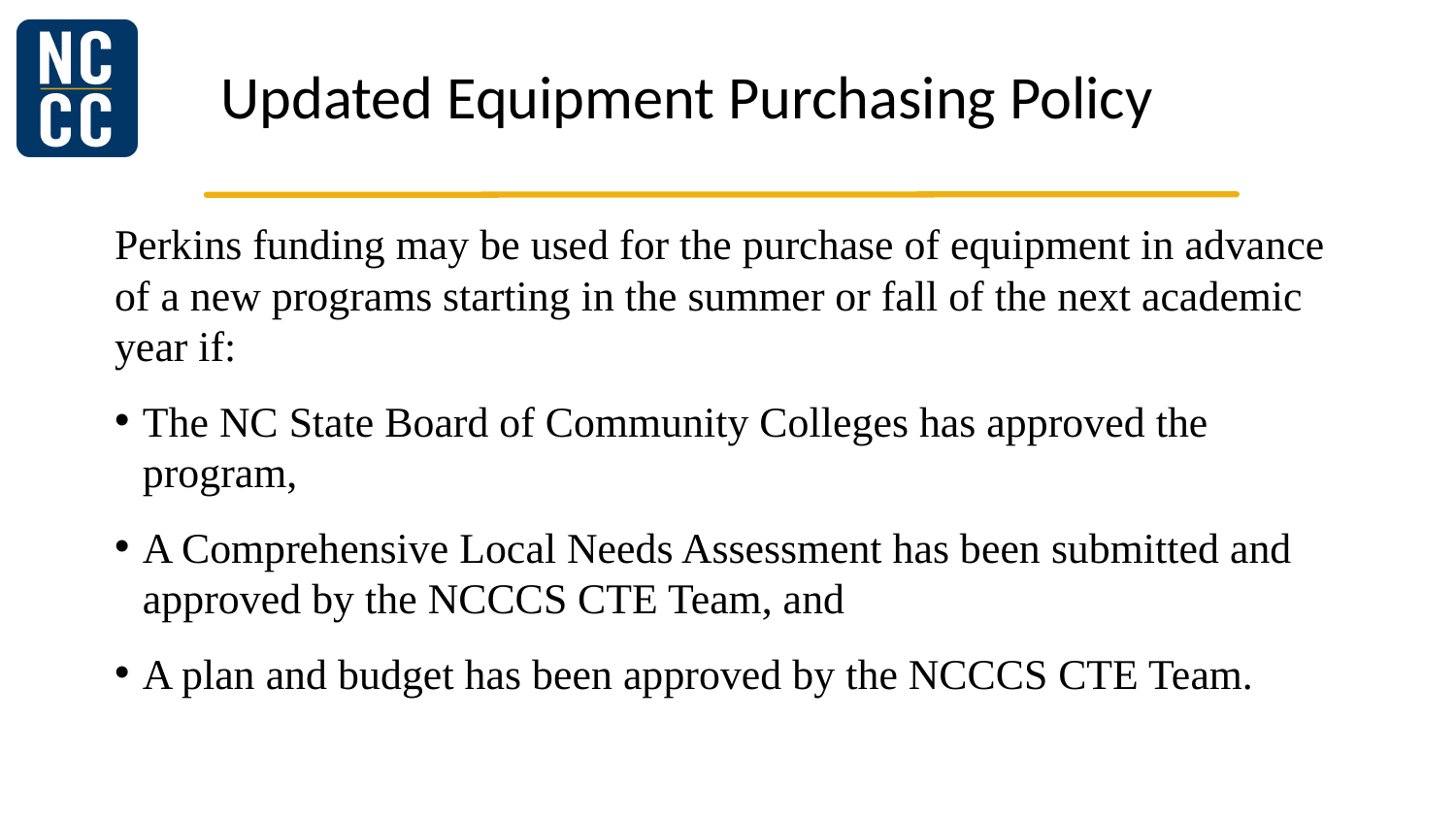

# Updated Equipment Purchasing Policy
Perkins funding may be used for the purchase of equipment in advance of a new programs starting in the summer or fall of the next academic year if:
The NC State Board of Community Colleges has approved the program,
A Comprehensive Local Needs Assessment has been submitted and approved by the NCCCS CTE Team, and
A plan and budget has been approved by the NCCCS CTE Team.